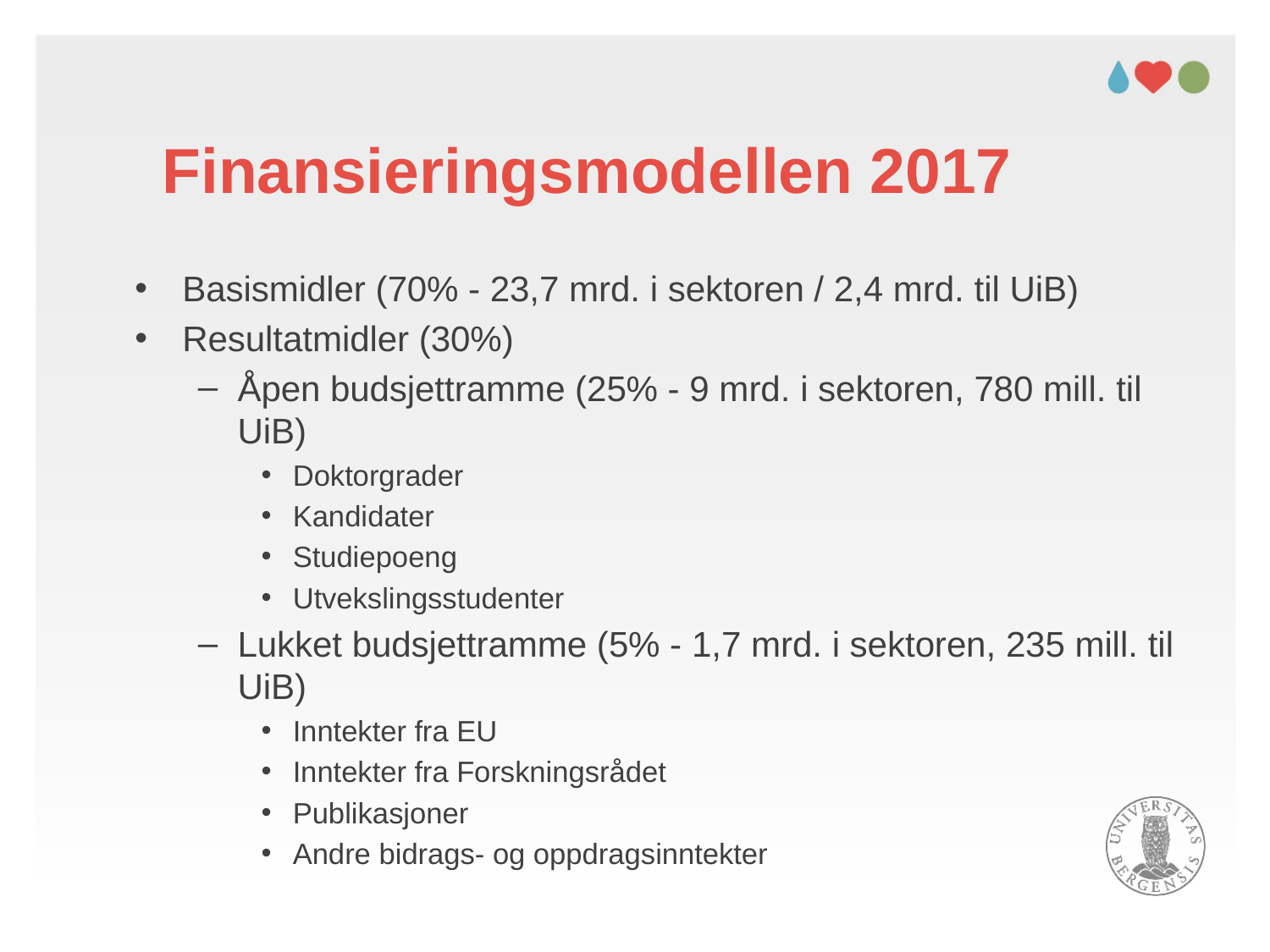

# Finansieringsmodellen 2017
Basismidler (70% - 23,7 mrd. i sektoren / 2,4 mrd. til UiB)
Resultatmidler (30%)
Åpen budsjettramme (25% - 9 mrd. i sektoren, 780 mill. til UiB)
Doktorgrader
Kandidater
Studiepoeng
Utvekslingsstudenter
Lukket budsjettramme (5% - 1,7 mrd. i sektoren, 235 mill. til UiB)
Inntekter fra EU
Inntekter fra Forskningsrådet
Publikasjoner
Andre bidrags- og oppdragsinntekter